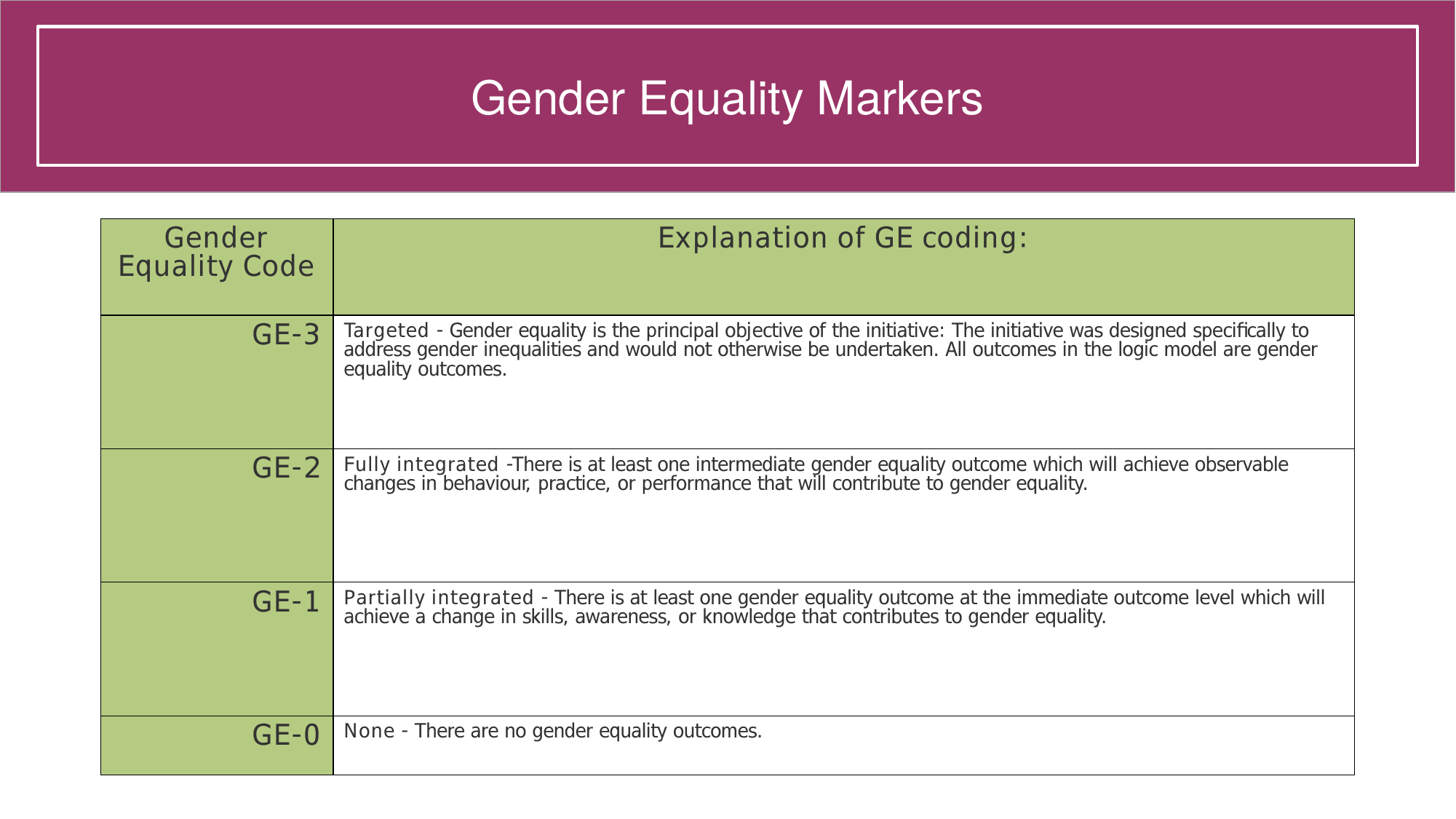

Gender Equality Markers
| Gender Equality Code | Explanation of GE coding: |
| --- | --- |
| GE-3 | Targeted - Gender equality is the principal objective of the initiative: The initiative was designed specifically to address gender inequalities and would not otherwise be undertaken. All outcomes in the logic model are gender equality outcomes. |
| GE-2 | Fully integrated -There is at least one intermediate gender equality outcome which will achieve observable changes in behaviour, practice, or performance that will contribute to gender equality. |
| GE-1 | Partially integrated - There is at least one gender equality outcome at the immediate outcome level which will achieve a change in skills, awareness, or knowledge that contributes to gender equality. |
| GE-0 | None - There are no gender equality outcomes. |